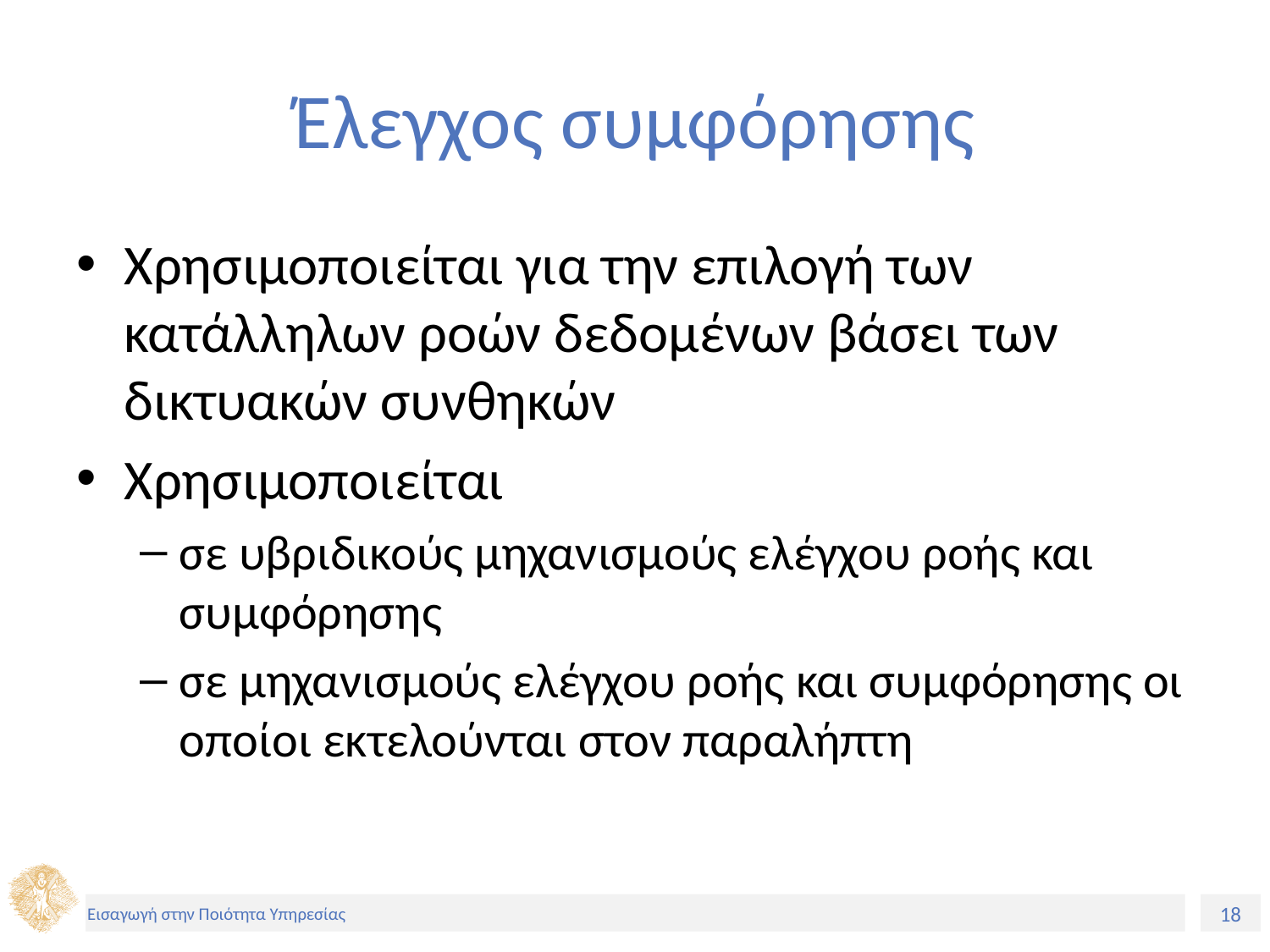

# Έλεγχος συμφόρησης
Χρησιμοποιείται για την επιλογή των κατάλληλων ροών δεδομένων βάσει των δικτυακών συνθηκών
Χρησιμοποιείται
σε υβριδικούς μηχανισμούς ελέγχου ροής και συμφόρησης
σε μηχανισμούς ελέγχου ροής και συμφόρησης οι οποίοι εκτελούνται στον παραλήπτη